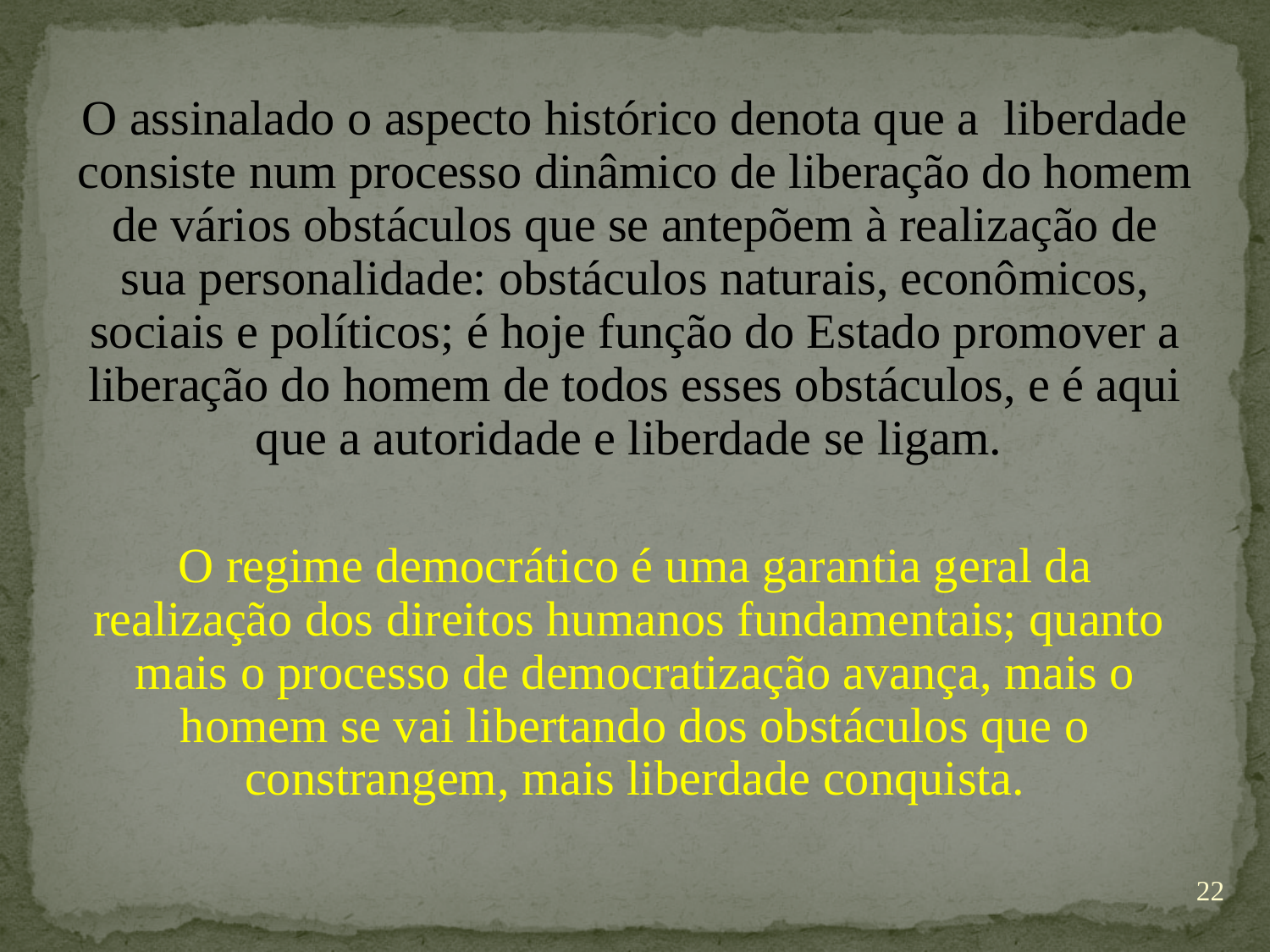

#
O assinalado o aspecto histórico denota que a  liberdade consiste num processo dinâmico de liberação do homem de vários obstáculos que se antepõem à realização de sua personalidade: obstáculos naturais, econômicos, sociais e políticos; é hoje função do Estado promover a liberação do homem de todos esses obstáculos, e é aqui que a autoridade e liberdade se ligam.

O regime democrático é uma garantia geral da realização dos direitos humanos fundamentais; quanto  mais o processo de democratização avança, mais o homem se vai libertando dos obstáculos que o constrangem, mais liberdade conquista.

22